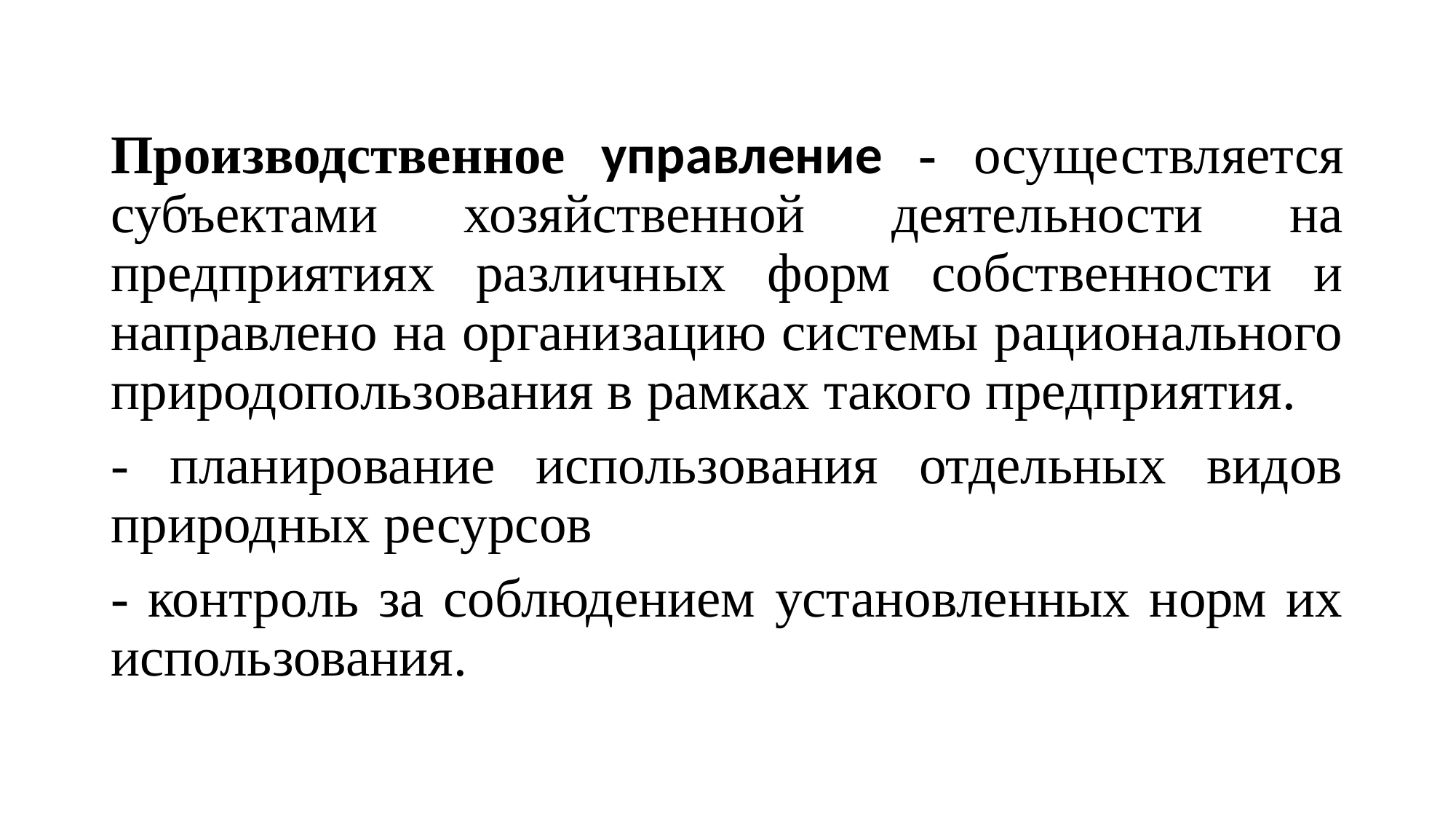

#
Производственное управление - осуществляется субъектами хозяйственной деятельности на предприятиях различных форм собственности и направлено на организацию системы рационального природопользования в рамках такого предприятия.
- планирование использования отдельных видов природных ресурсов
- контроль за соблюдением установленных норм их использования.